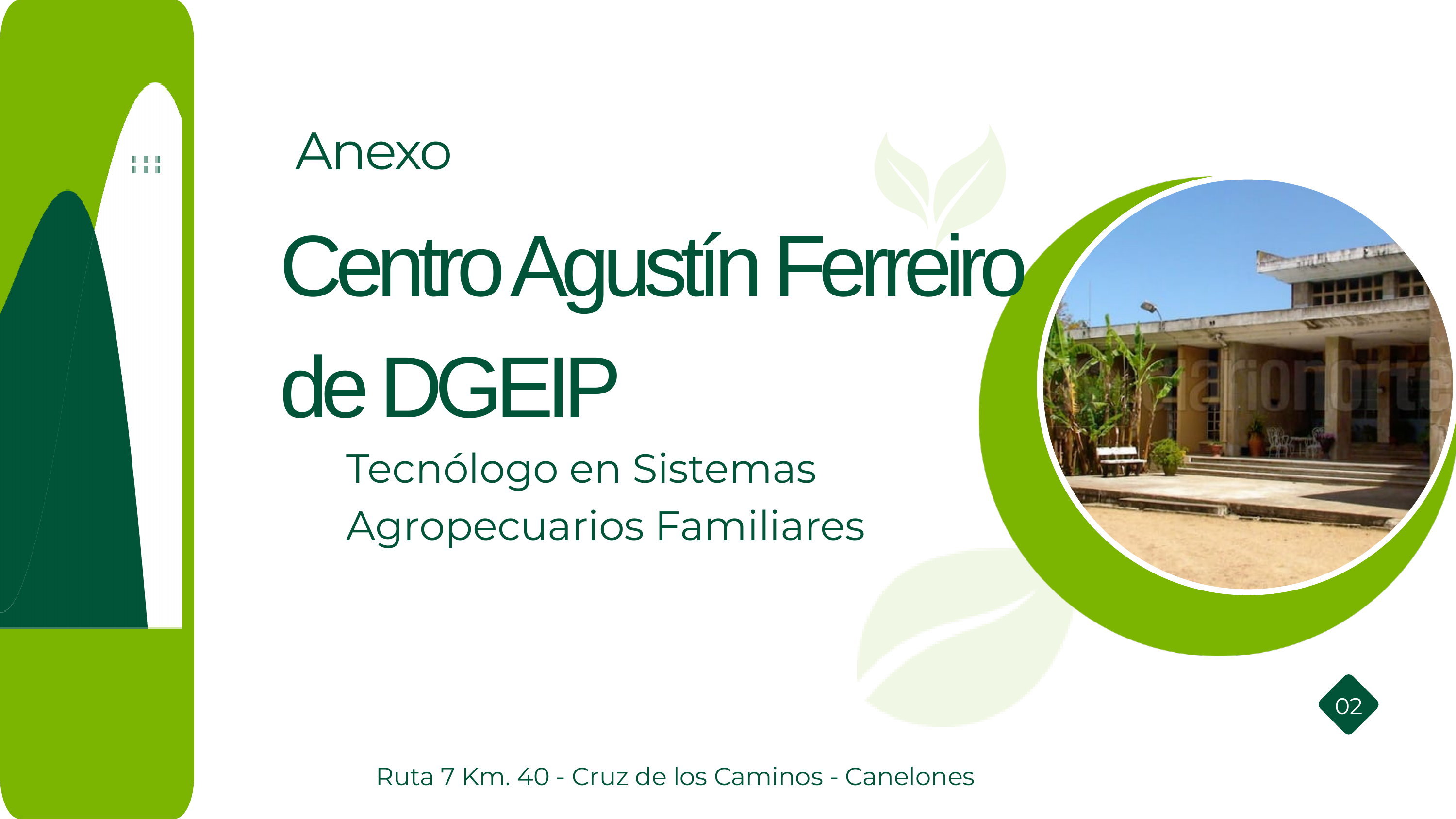

Anexo

Centro Agustín Ferreiro de DGEIP
Tecnólogo en Sistemas Agropecuarios Familiares

02
Ruta 7 Km. 40 - Cruz de los Caminos - Canelones